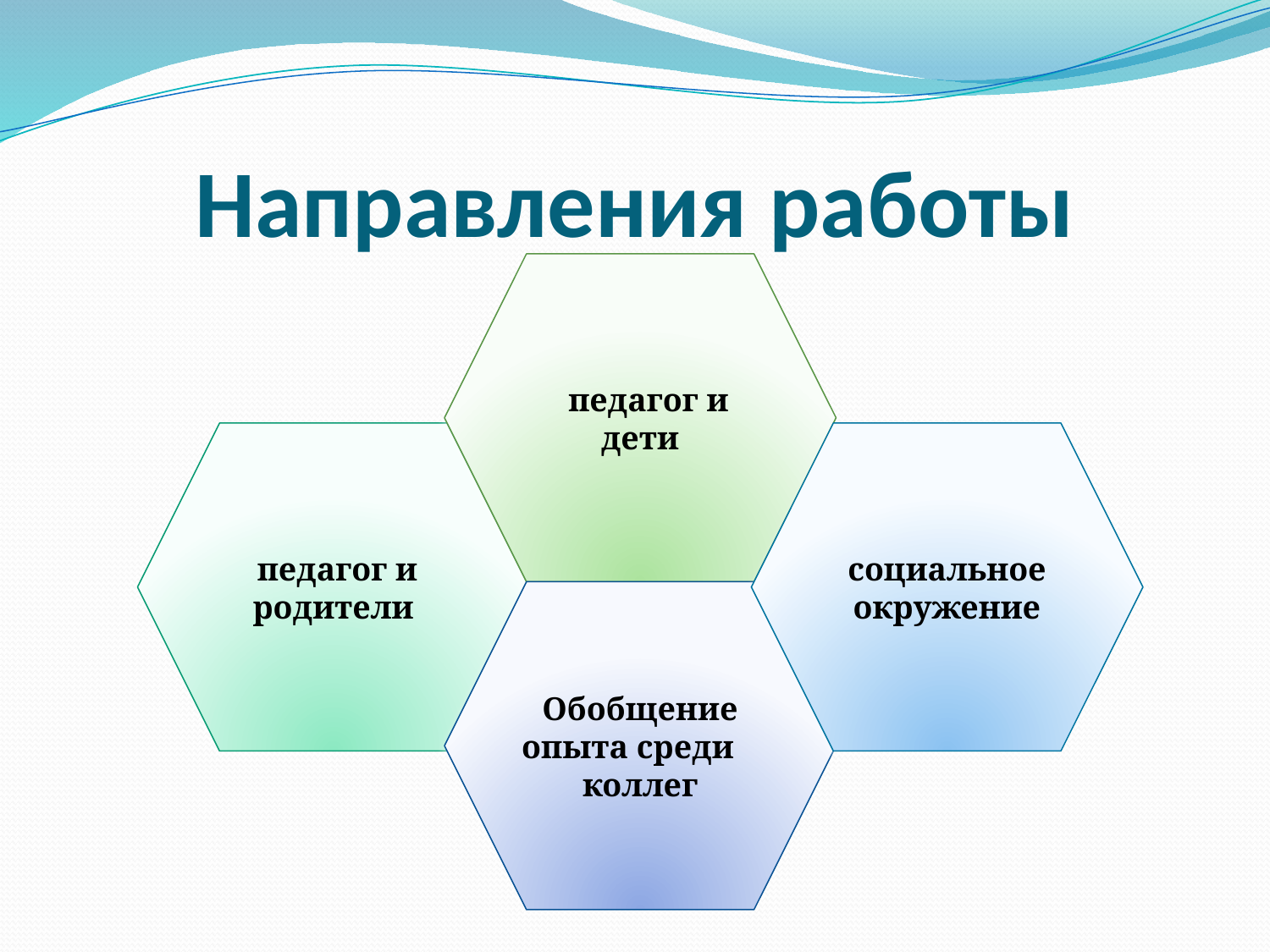

# Направления работы
  педагог и дети
 педагог и родители
социальное окружение
Обобщение опыта среди    коллег